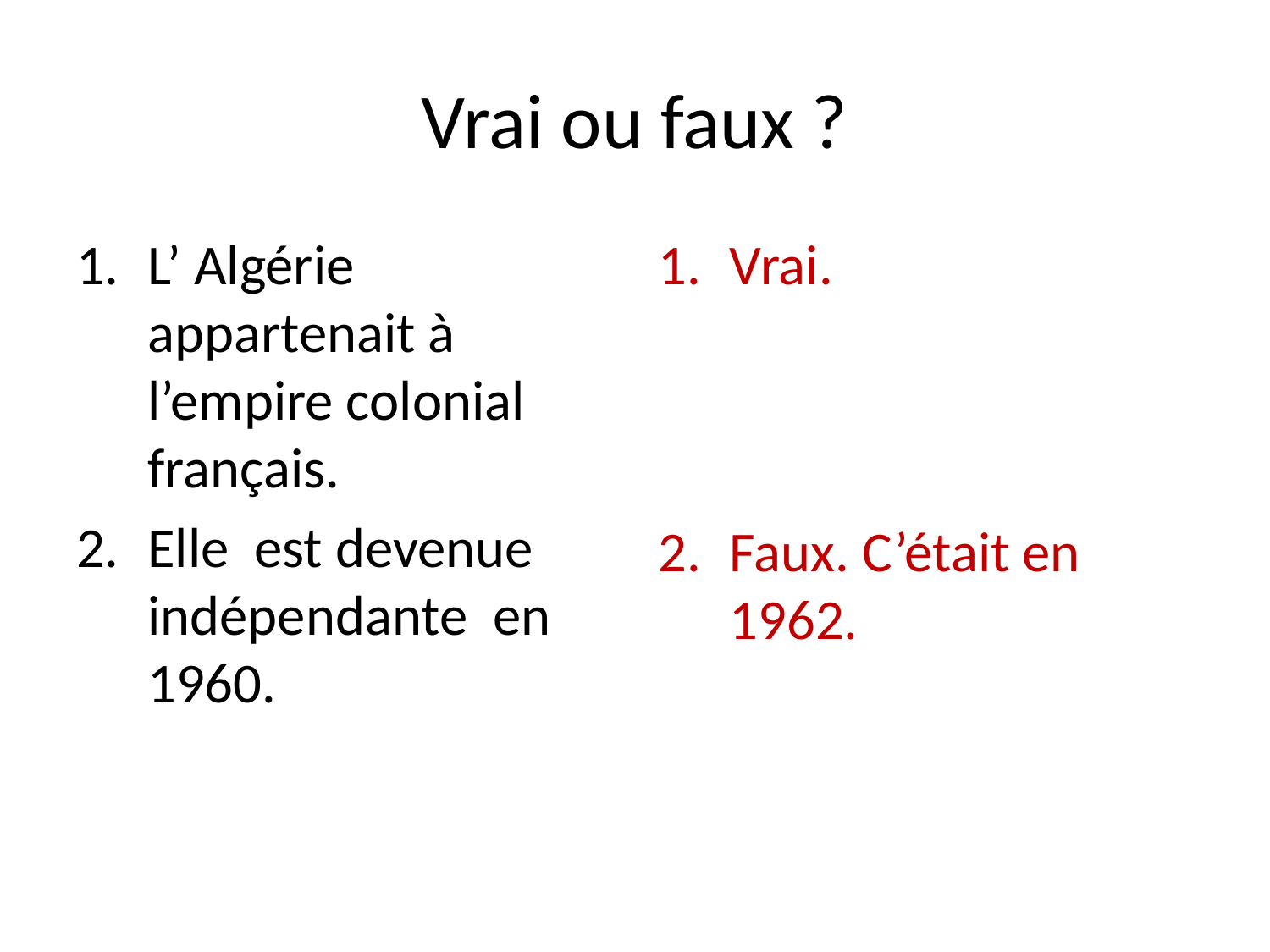

# Vrai ou faux ?
L’ Algérie  appartenait à l’empire colonial français.
Elle  est devenue indépendante  en 1960.

Vrai.

Faux. C’était en 1962.